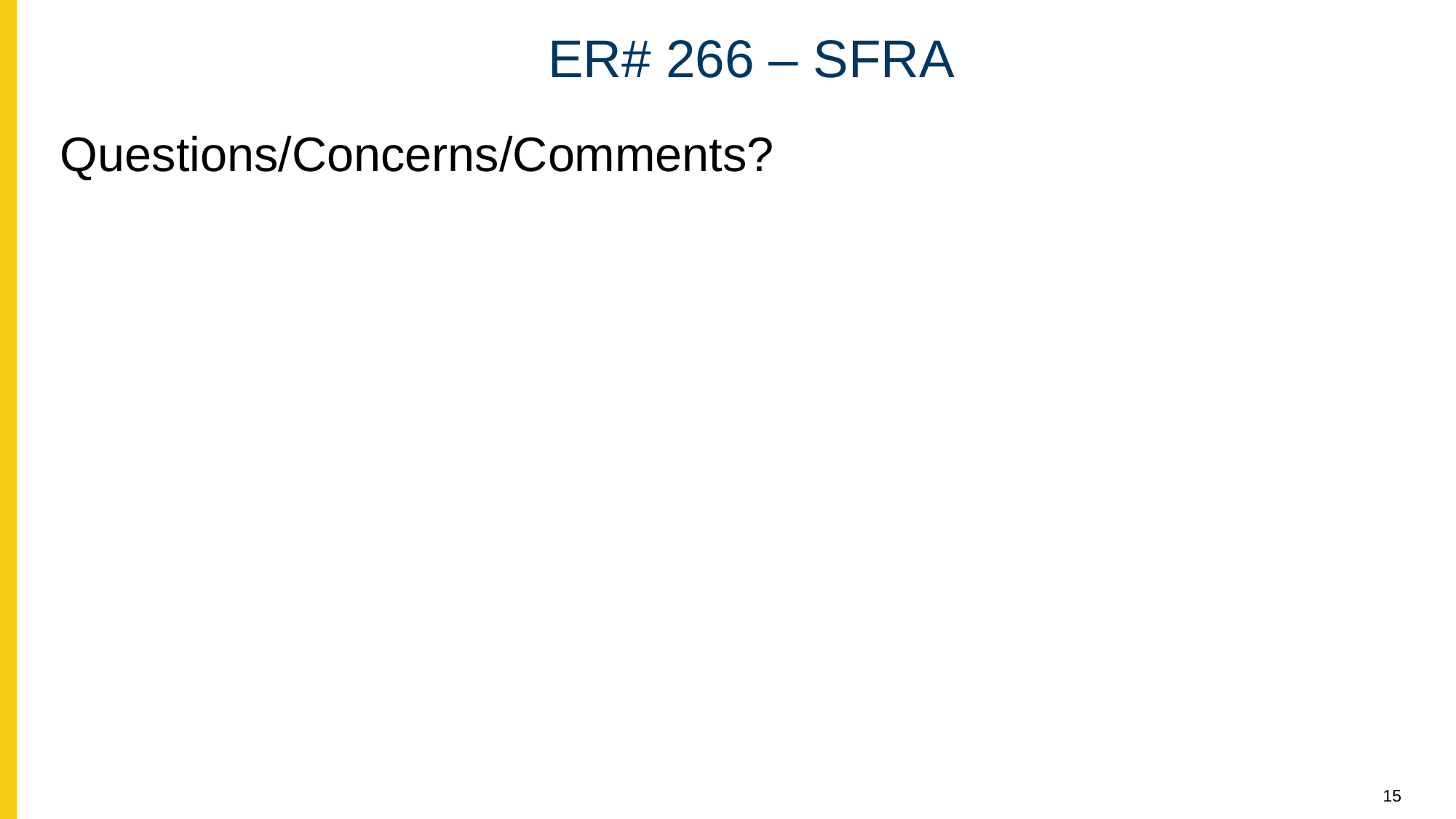

# ER# 266 – SFRA
Questions/Concerns/Comments?

15